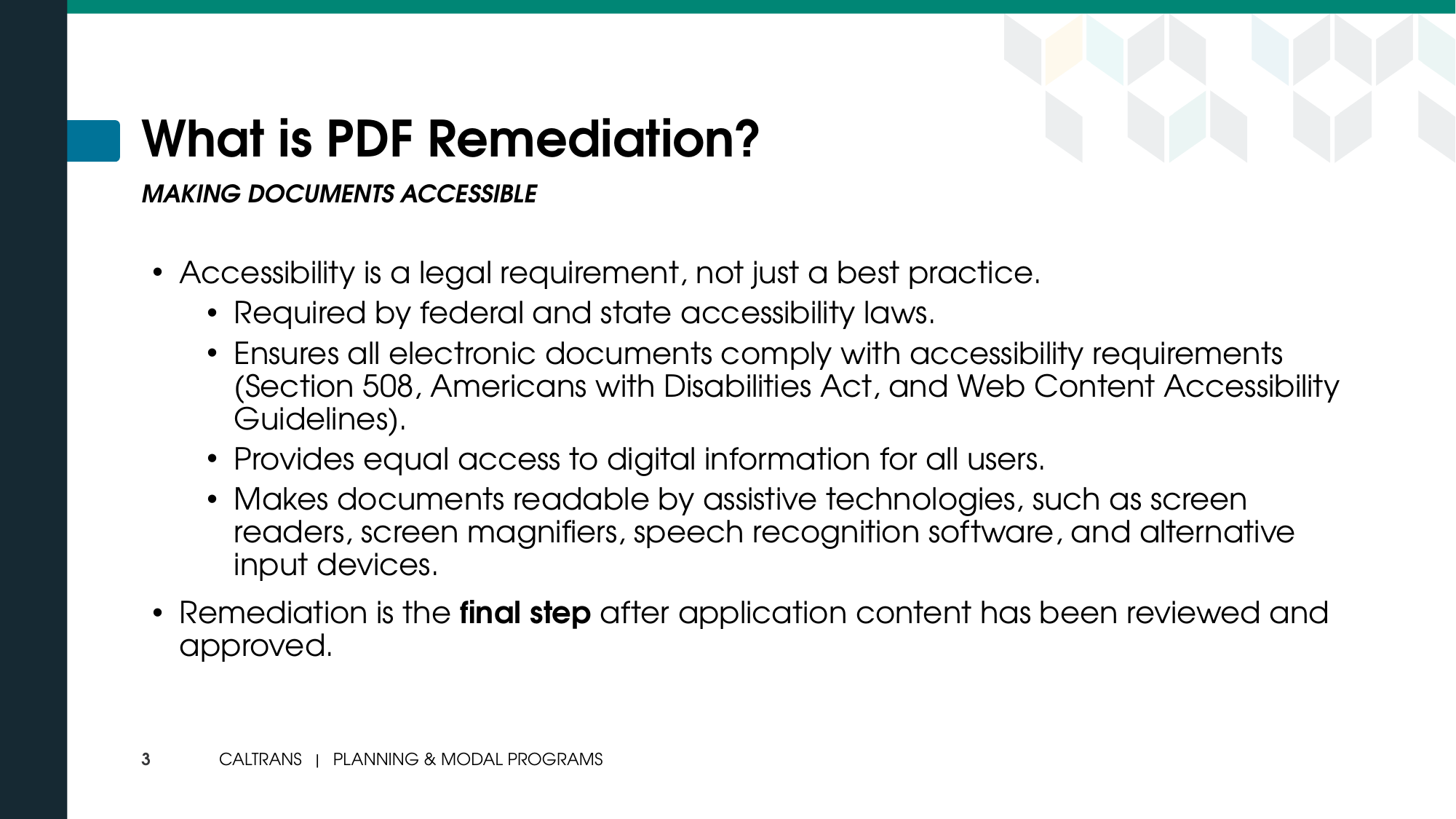

SB 1 GRANT APPLICATION & ACCESSIBILITY
What is PDF Remediation?
Making Documents Accessible

Accessibility is a legal requirement, not just a best practice.
Required by federal and state accessibility laws.
Ensures all electronic documents comply with accessibility requirements (Section 508, Americans with Disabilities Act, and Web Content Accessibility Guidelines).
Provides equal access to digital information for all users.
Makes documents readable by assistive technologies, such as screen readers, screen magnifiers, speech recognition software, and alternative input devices.
Remediation is the final step after application content has been reviewed and approved.

CALTRANS   |   PLANNING & MODAL PROGRAMS
3